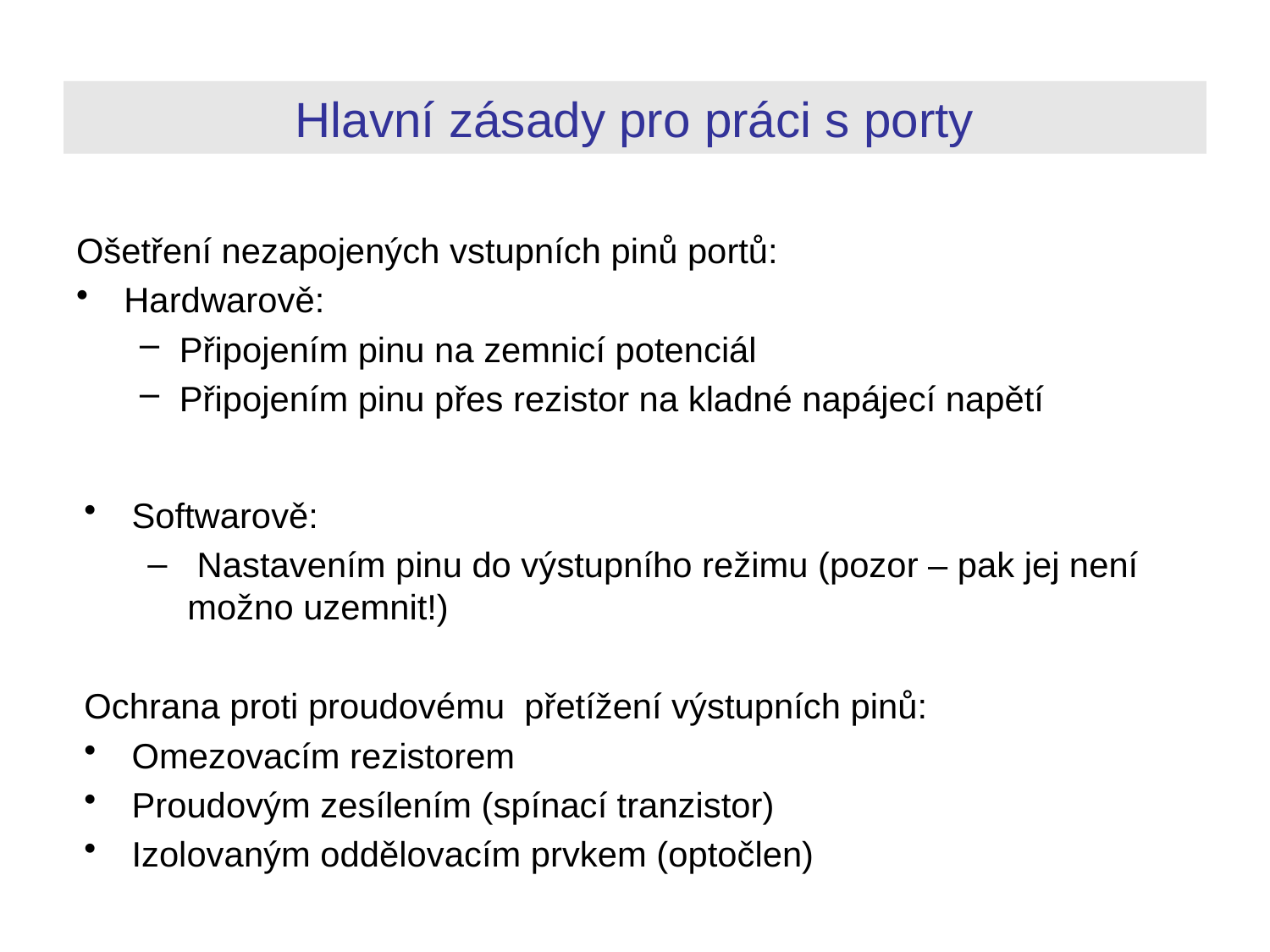

# Hlavní zásady pro práci s porty
Ošetření nezapojených vstupních pinů portů:
Hardwarově:
Připojením pinu na zemnicí potenciál
Připojením pinu přes rezistor na kladné napájecí napětí

Softwarově:
 Nastavením pinu do výstupního režimu (pozor – pak jej není možno uzemnit!)

Ochrana proti proudovému  přetížení výstupních pinů:
Omezovacím rezistorem
Proudovým zesílením (spínací tranzistor)
Izolovaným oddělovacím prvkem (optočlen)